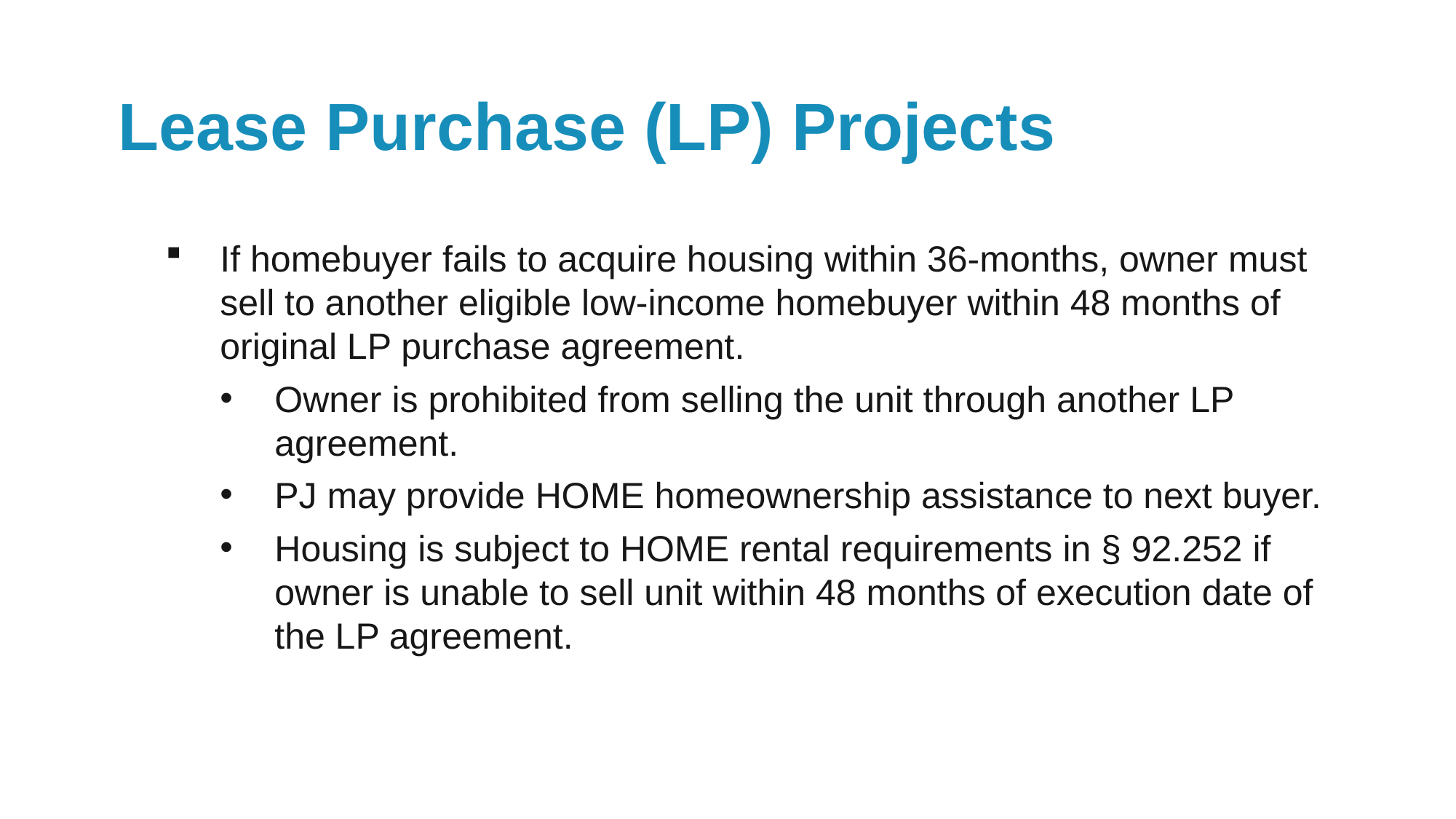

# Lease Purchase (LP) Projects
If homebuyer fails to acquire housing within 36-months, owner must sell to another eligible low-income homebuyer within 48 months of original LP purchase agreement.
Owner is prohibited from selling the unit through another LP agreement.
PJ may provide HOME homeownership assistance to next buyer.
Housing is subject to HOME rental requirements in § 92.252 if owner is unable to sell unit within 48 months of execution date of the LP agreement.